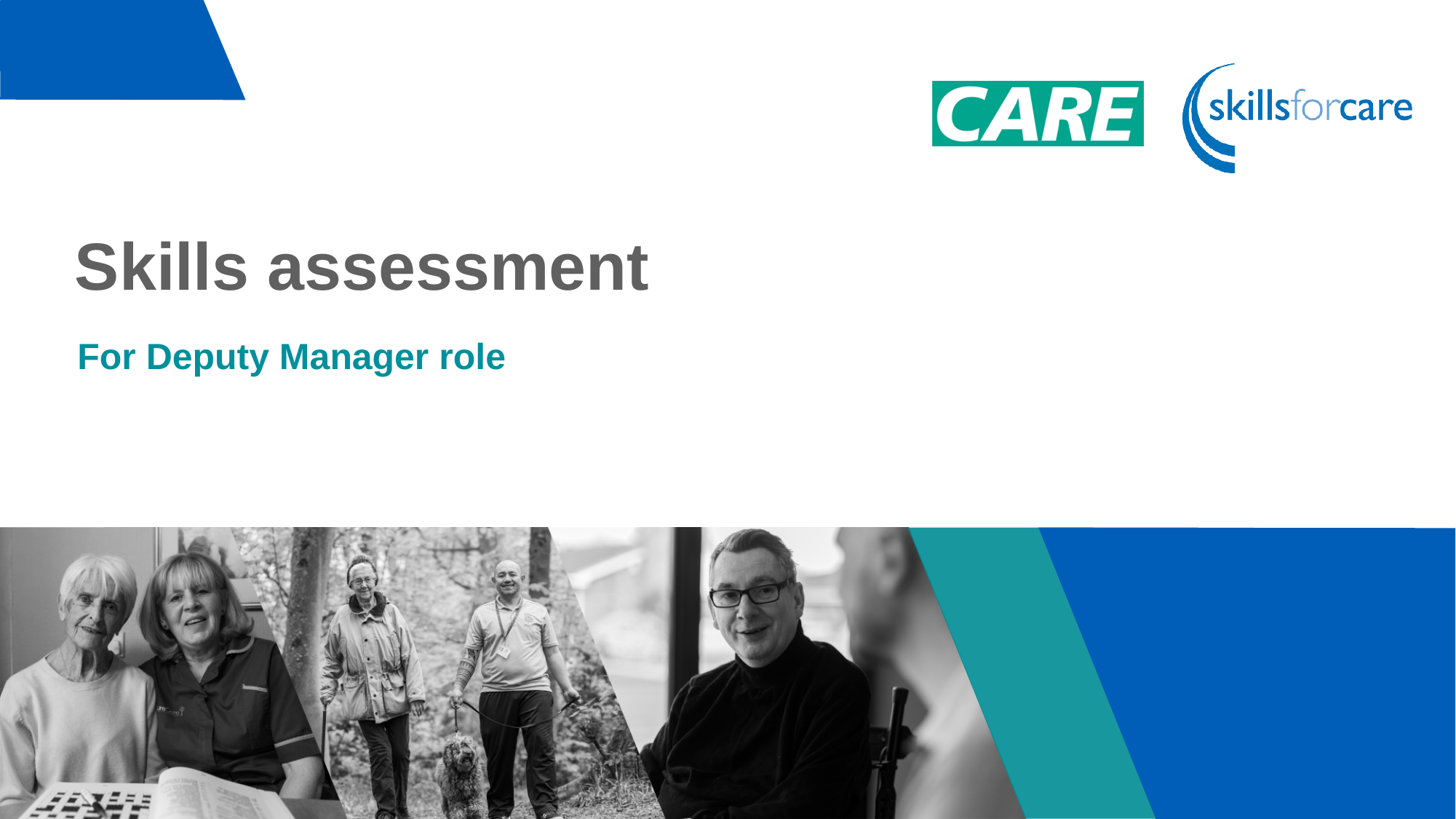

# Skills assessment
For Deputy Manager role